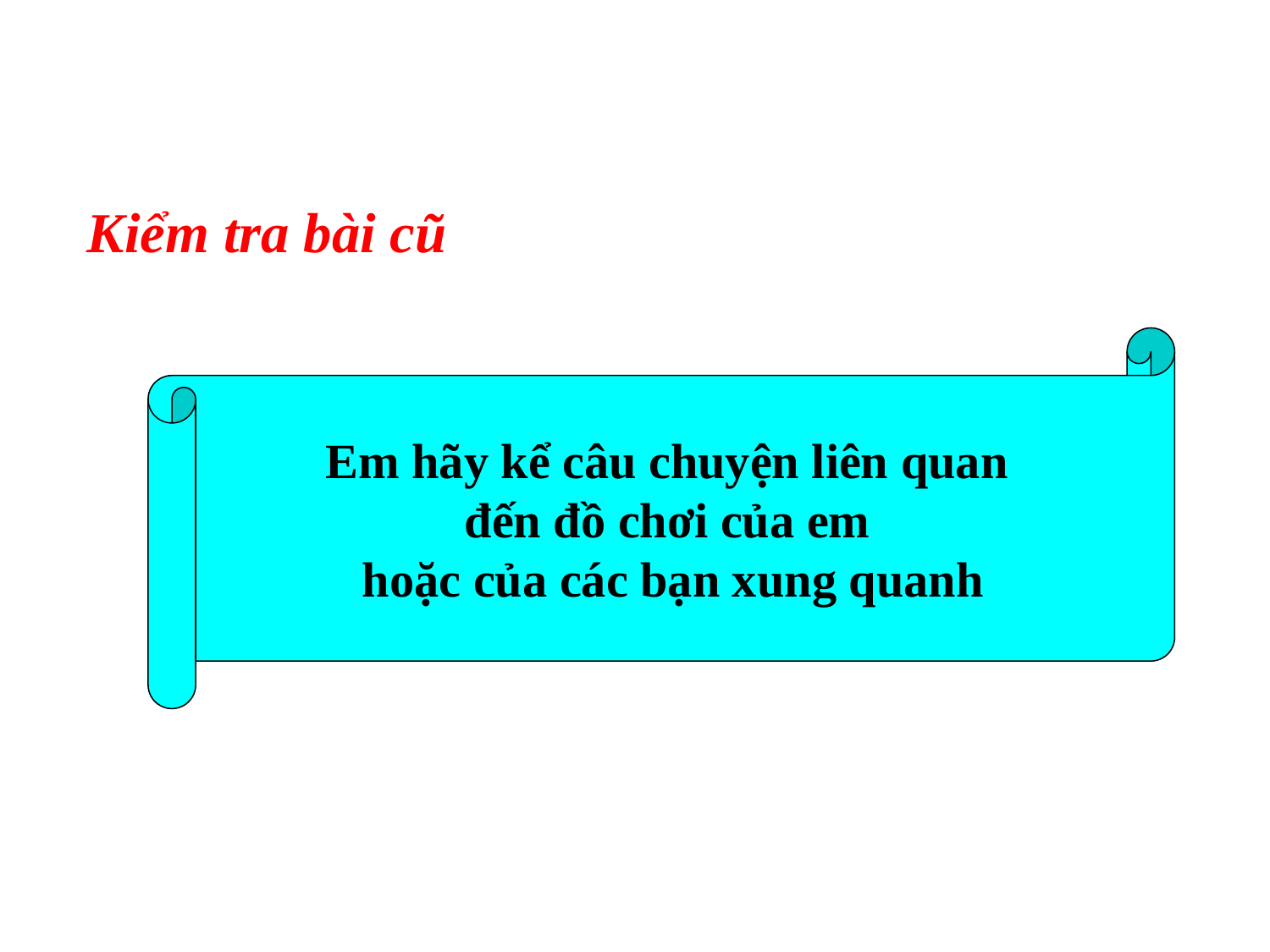

Kiểm tra bài cũ
Em hãy kể câu chuyện liên quan
đến đồ chơi của em
hoặc của các bạn xung quanh